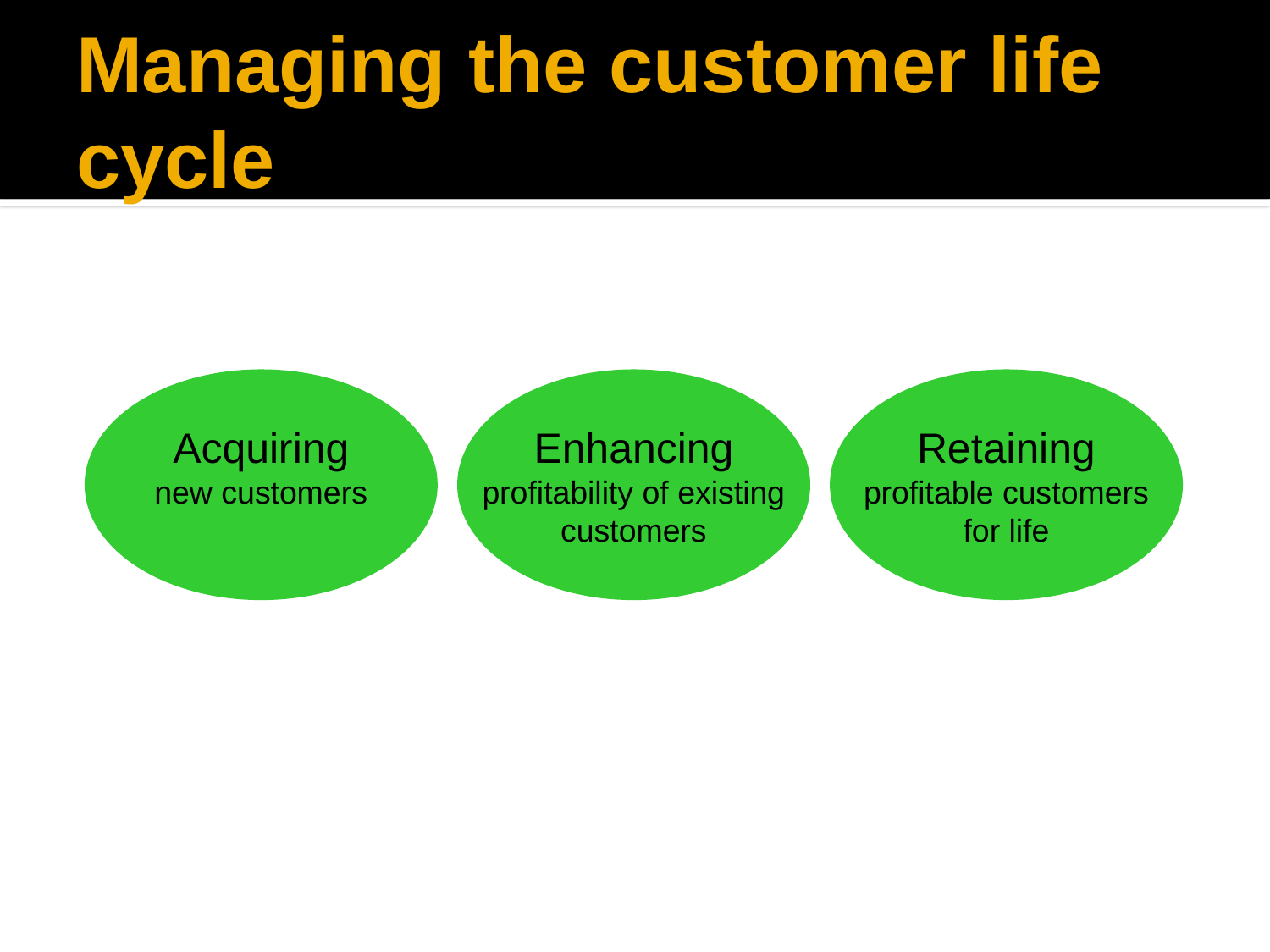

# Managing the customer life cycle
Acquiring
new customers

Enhancing
profitability of existing
customers
Retaining
profitable customers
for life